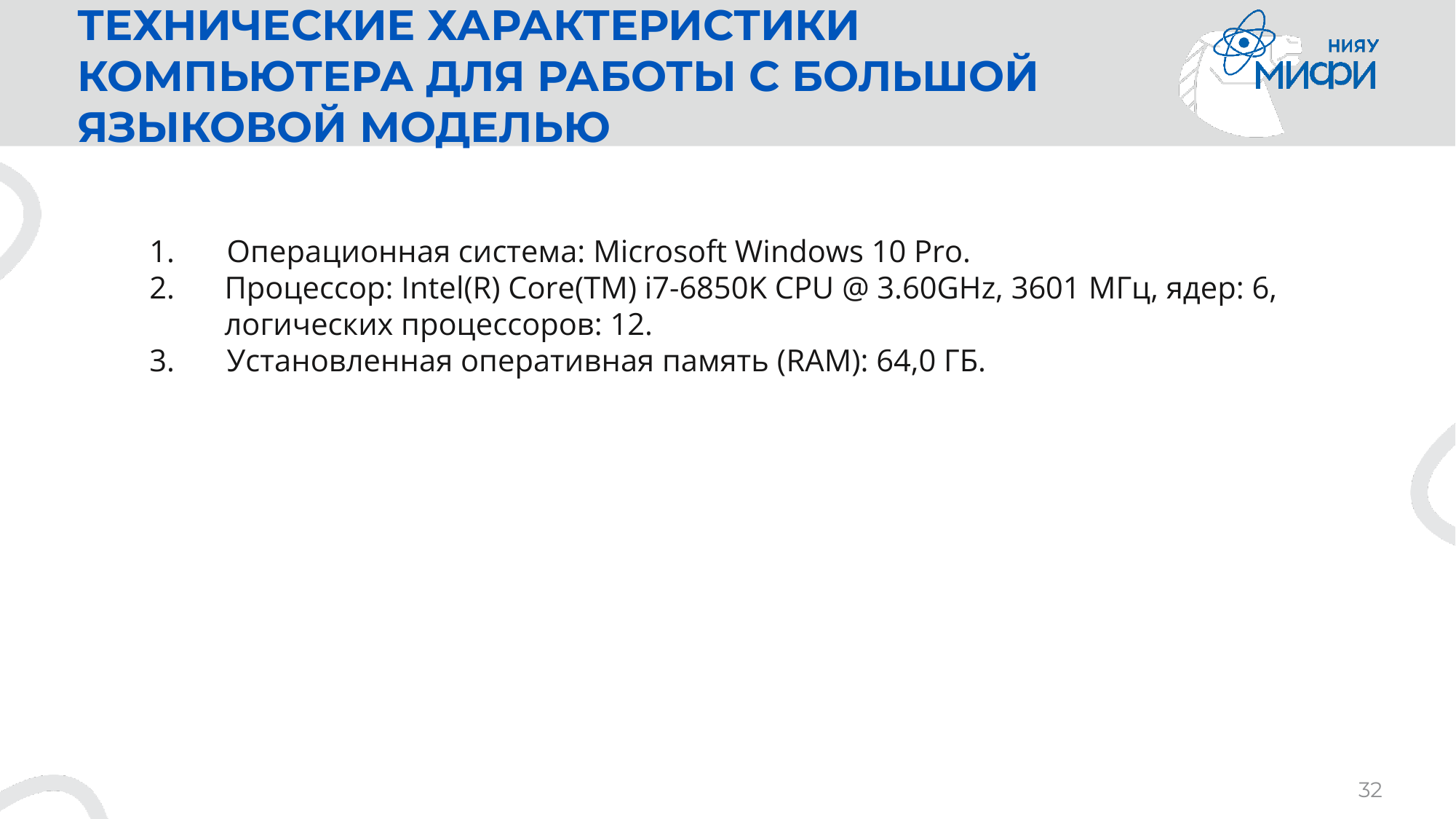

# ТЕХНИЧЕСКИЕ ХАРАКТЕРИСТИКИ КОМПЬЮТЕРА ДЛЯ РАБОТЫ С БОЛЬШОЙ ЯЗЫКОВОЙ МОДЕЛЬЮ
1.	Операционная система: Microsoft Windows 10 Pro.
2.	Процессор: Intel(R) Core(TM) i7-6850K CPU @ 3.60GHz, 3601 МГц, ядер: 6, логических процессоров: 12.
3.	Установленная оперативная память (RAM): 64,0 ГБ.